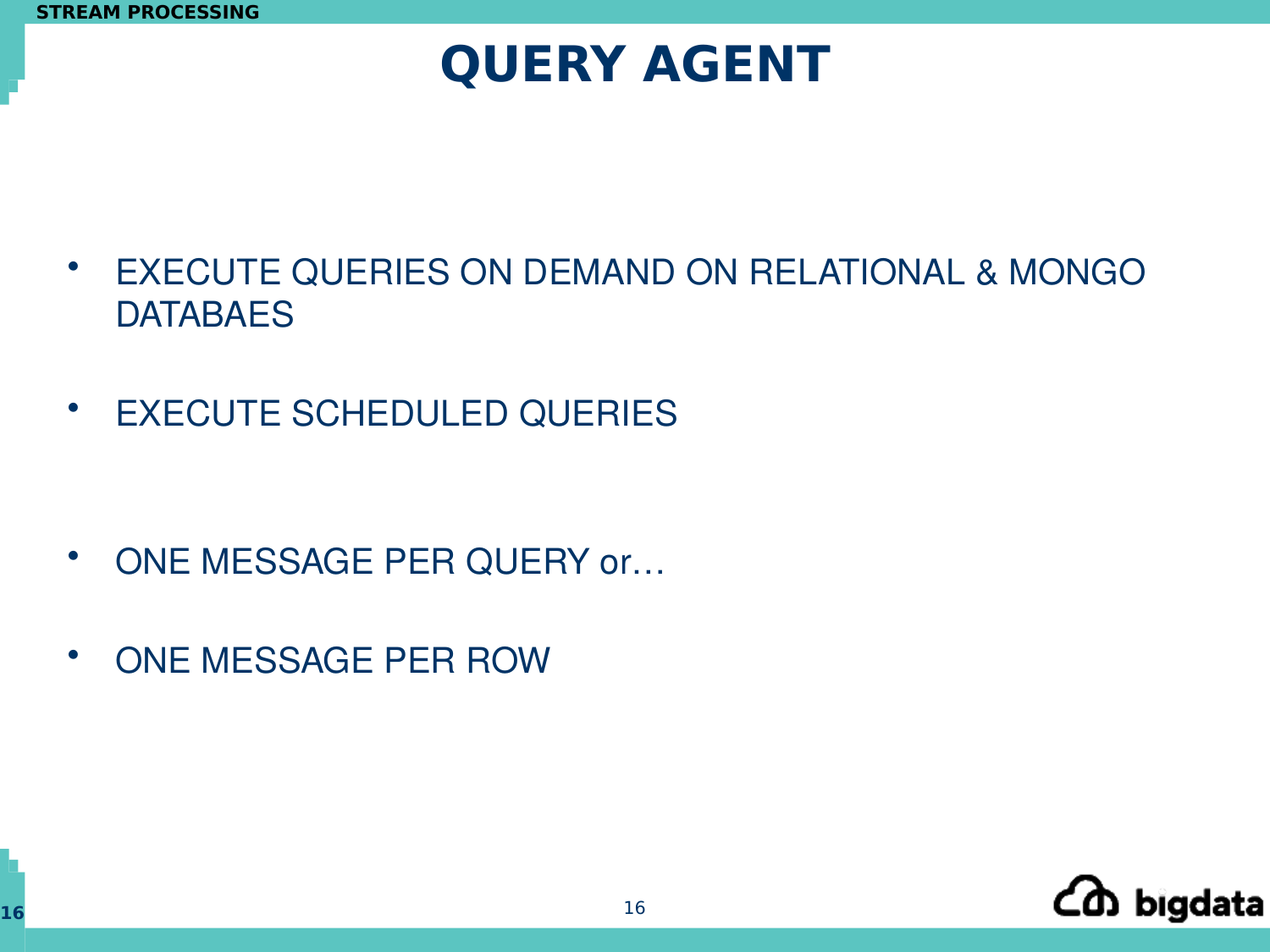

# QUERY AGENT

EXECUTE QUERIES ON DEMAND ON RELATIONAL & MONGO DATABAES

EXECUTE SCHEDULED QUERIES

ONE MESSAGE PER QUERY or…

ONE MESSAGE PER ROW